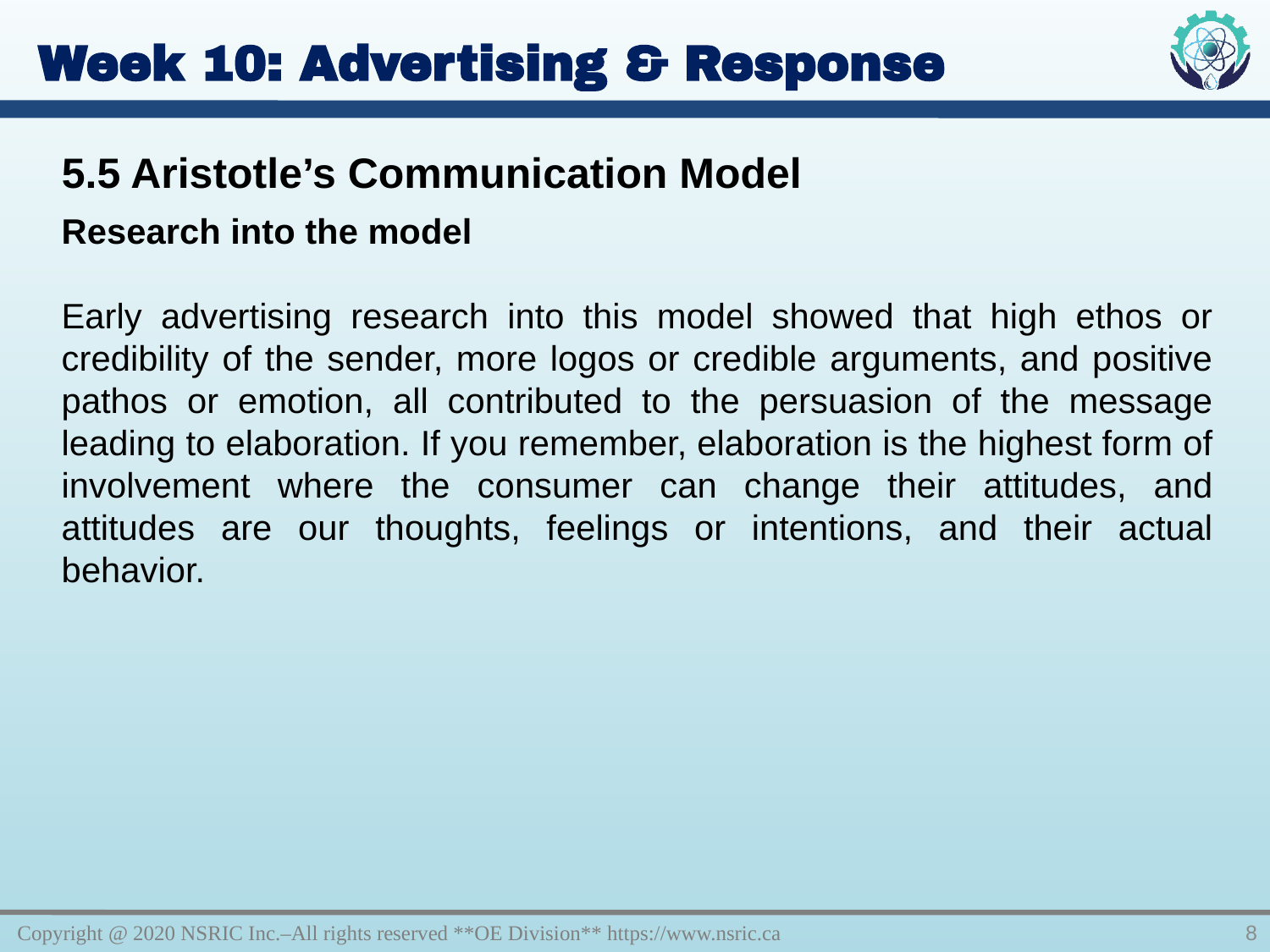

Week 10: Advertising & Response
5.5 Aristotle’s Communication Model
Research into the model

Early advertising research into this model showed that high ethos or credibility of the sender, more logos or credible arguments, and positive pathos or emotion, all contributed to the persuasion of the message leading to elaboration. If you remember, elaboration is the highest form of involvement where the consumer can change their attitudes, and attitudes are our thoughts, feelings or intentions, and their actual behavior.

Copyright @ 2020 NSRIC Inc.–All rights reserved **OE Division** https://www.nsric.ca
8